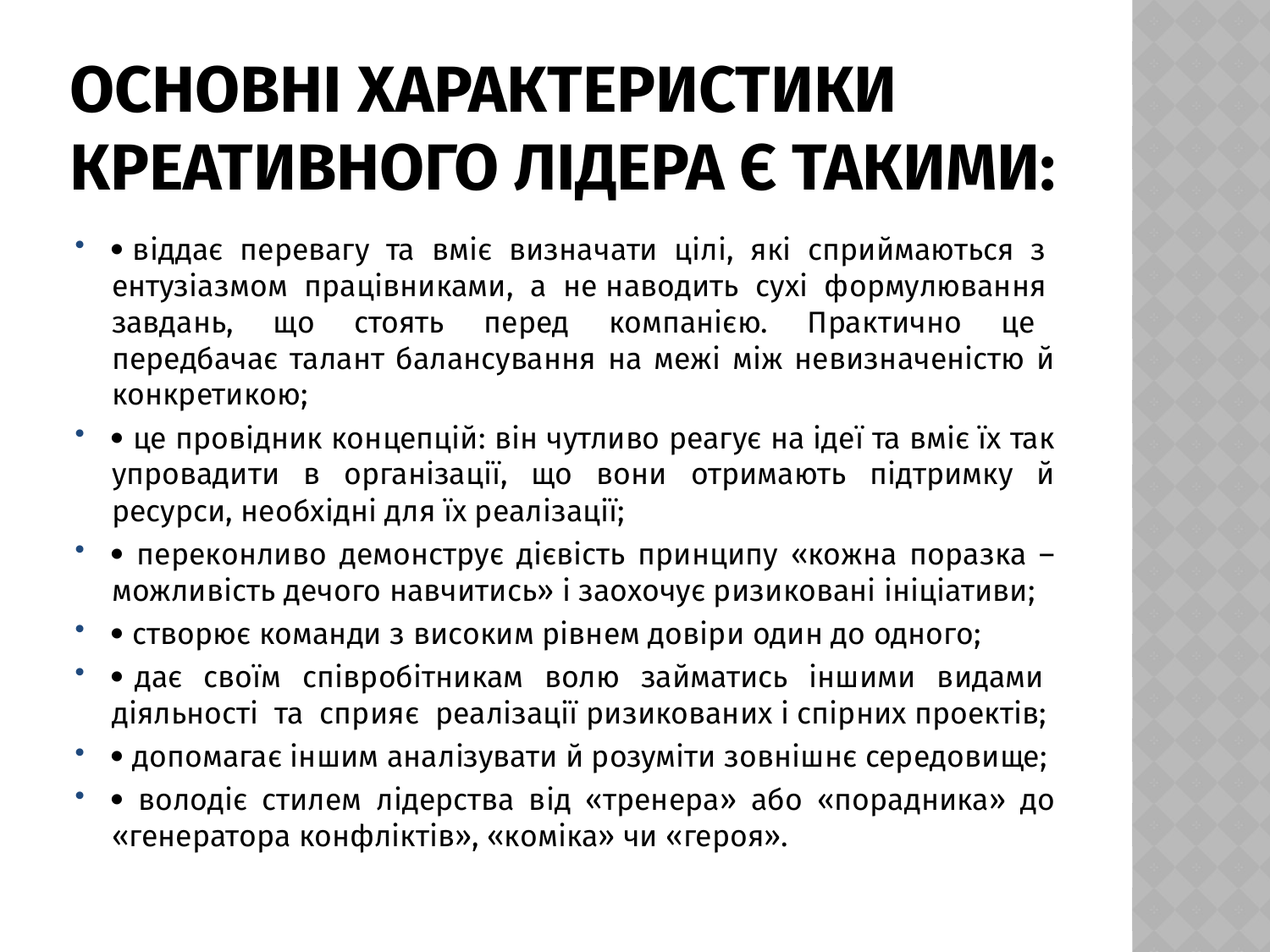

# Основні характеристики креативного лідера є такими:
• віддає  перевагу  та  вміє  визначати  цілі,  які  сприймаються  з  ентузіазмом  працівниками,  а  не наводить  сухі  формулювання  завдань,  що  стоять  перед  компанією.  Практично  це  передбачає талант балансування на межі між невизначеністю й конкретикою;
• це провідник концепцій: він чутливо реагує на ідеї та вміє їх так упровадити в організації, що вони отримають підтримку й ресурси, необхідні для їх реалізації;
• переконливо демонструє дієвість принципу «кожна поразка – можливість дечого навчитись» і заохочує ризиковані ініціативи;
• створює команди з високим рівнем довіри один до одного;
• дає  своїм  співробітникам  волю  займатись  іншими  видами  діяльності  та  сприяє  реалізації ризикованих і спірних проектів;
• допомагає іншим аналізувати й розуміти зовнішнє середовище;
• володіє стилем лідерства від «тренера» або «порадника» до «генератора конфліктів», «коміка» чи «героя».